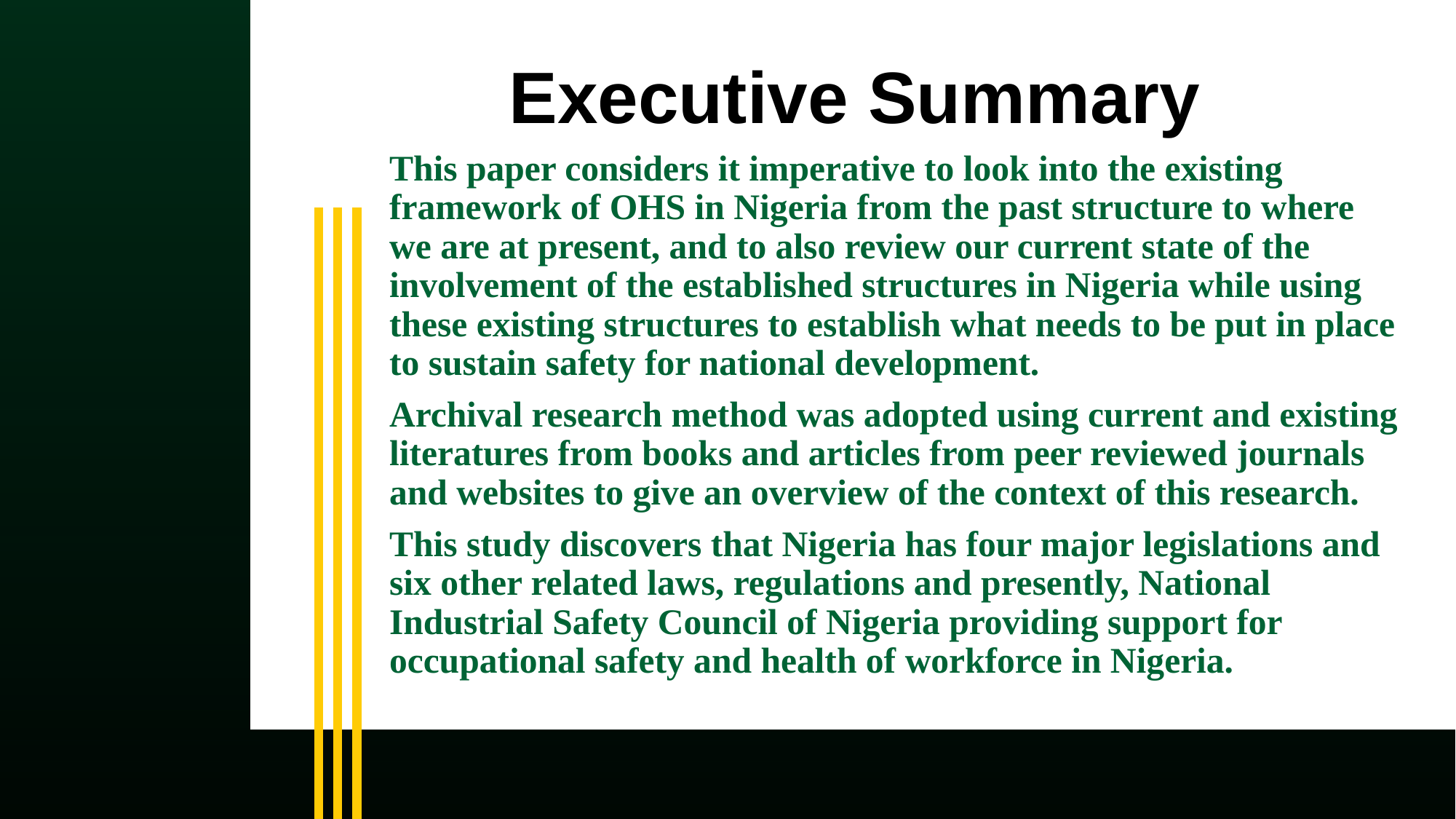

Executive Summary
This paper considers it imperative to look into the existing framework of OHS in Nigeria from the past structure to where we are at present, and to also review our current state of the involvement of the established structures in Nigeria while using these existing structures to establish what needs to be put in place to sustain safety for national development.
Archival research method was adopted using current and existing literatures from books and articles from peer reviewed journals and websites to give an overview of the context of this research.
This study discovers that Nigeria has four major legislations and six other related laws, regulations and presently, National Industrial Safety Council of Nigeria providing support for occupational safety and health of workforce in Nigeria.